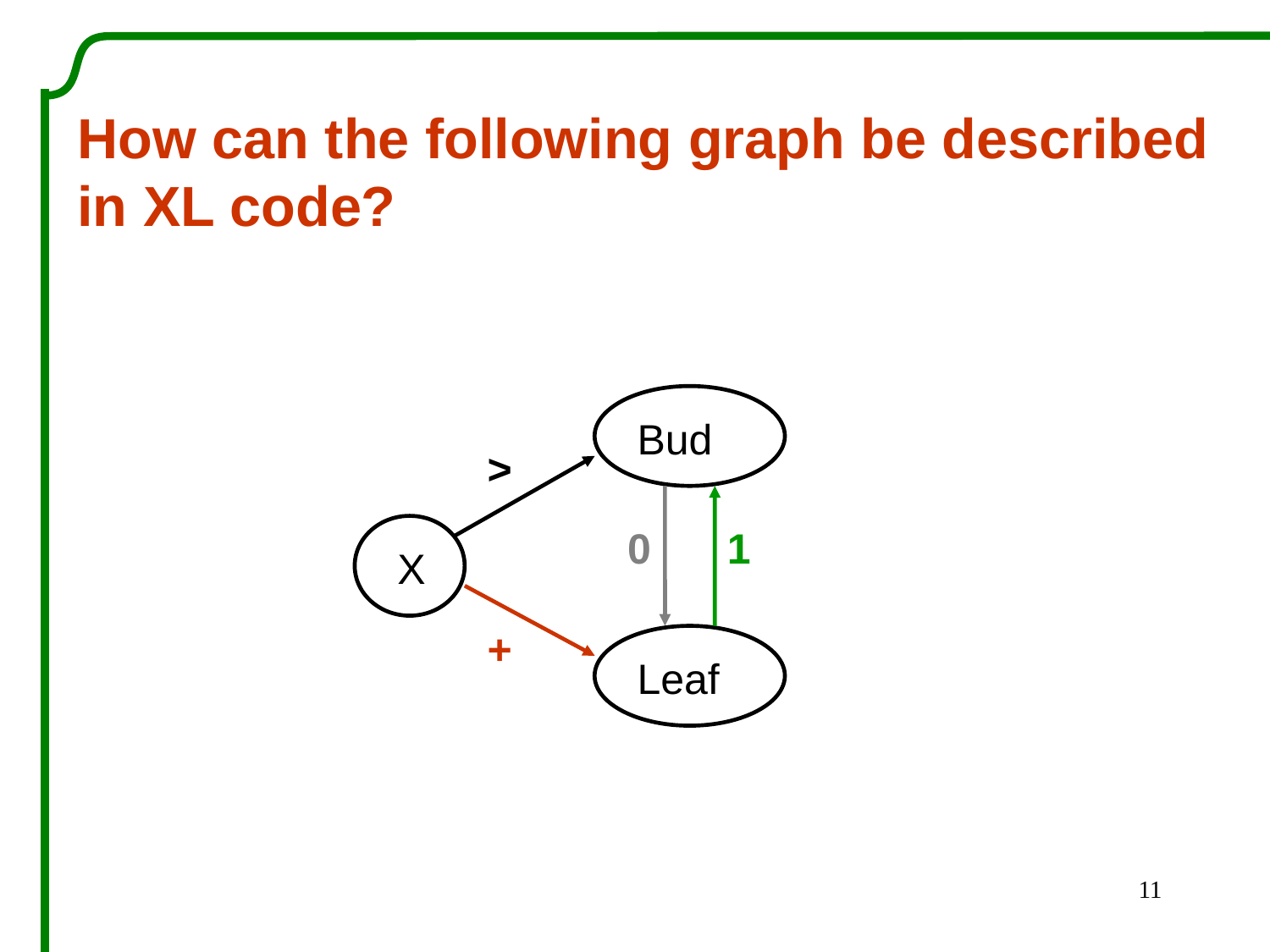

How can the following graph be described in XL code?

Bud
>

0
1
X

+

Leaf
11